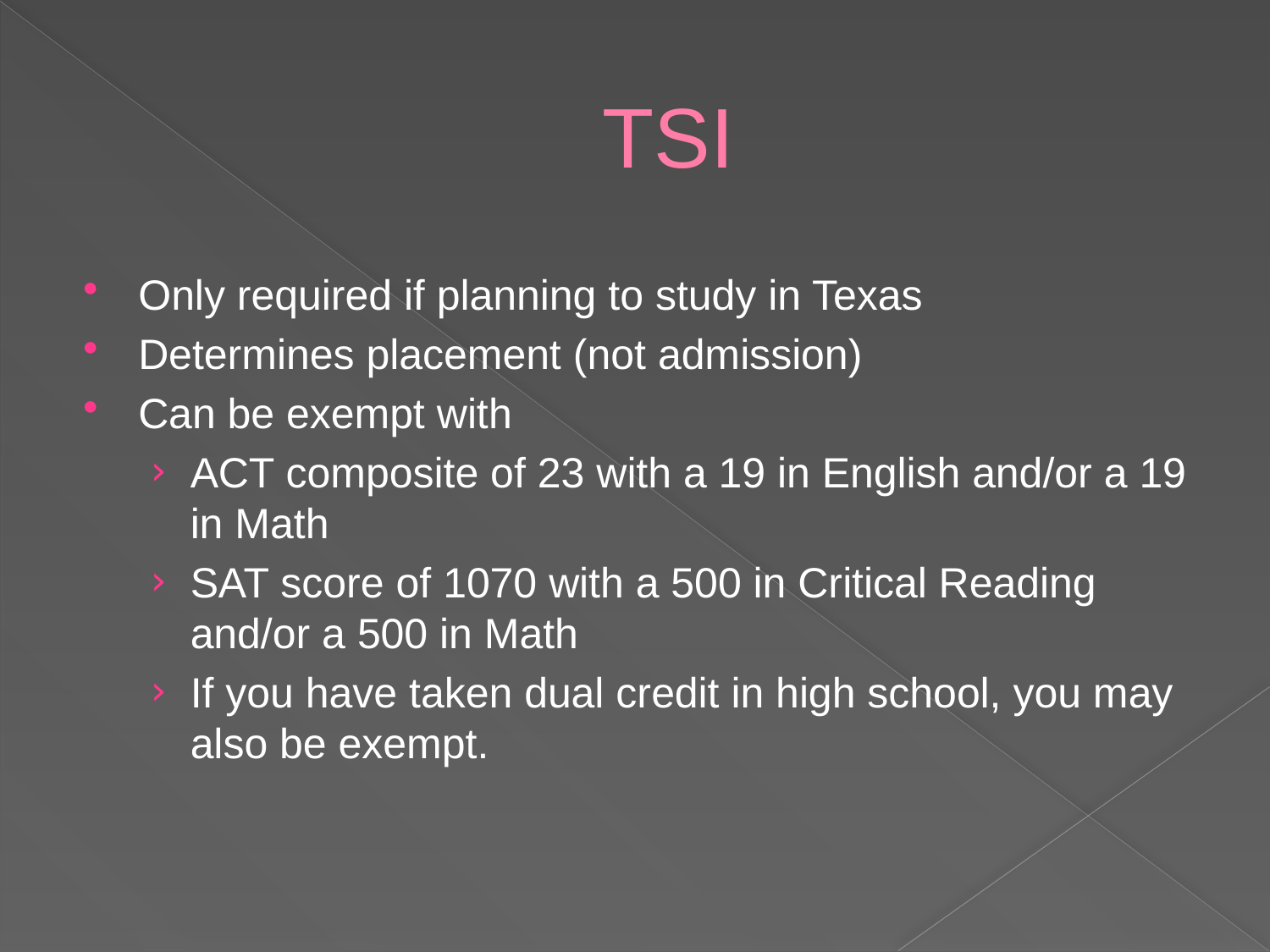

# TSI
Only required if planning to study in Texas
Determines placement (not admission)
Can be exempt with
ACT composite of 23 with a 19 in English and/or a 19 in Math
SAT score of 1070 with a 500 in Critical Reading and/or a 500 in Math
If you have taken dual credit in high school, you may also be exempt.